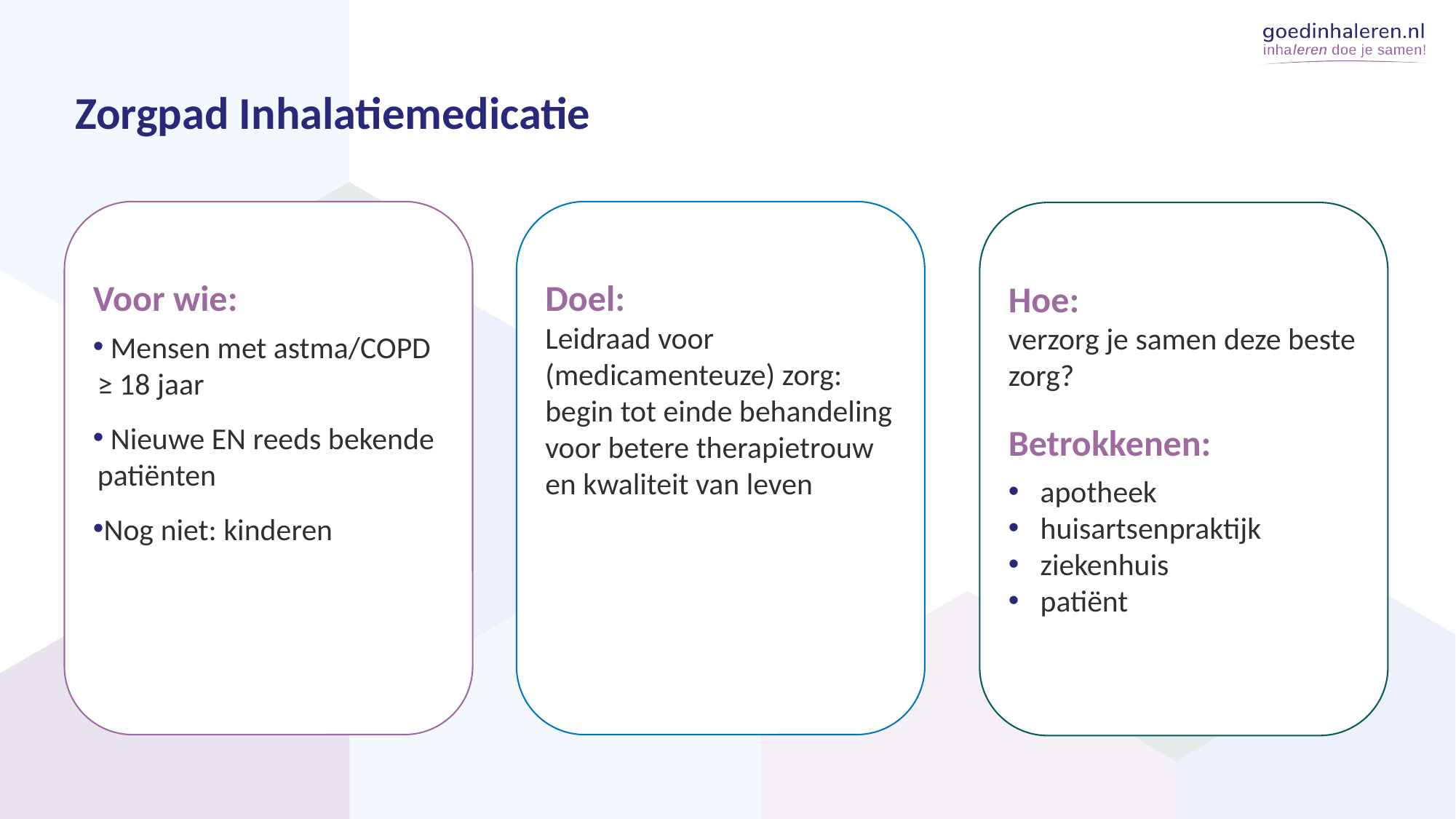

Zorgpad Inhalatiemedicatie

Voor wie:
 Mensen met astma/COPD ≥ 18 jaar
 Nieuwe EN reeds bekende patiënten
Nog niet: kinderen

Doel:
Leidraad voor (medicamenteuze) zorg:
begin tot einde behandeling voor betere therapietrouw en kwaliteit van leven

Hoe:
verzorg je samen deze beste zorg?
Betrokkenen:
apotheek
huisartsenpraktijk
ziekenhuis
patiënt